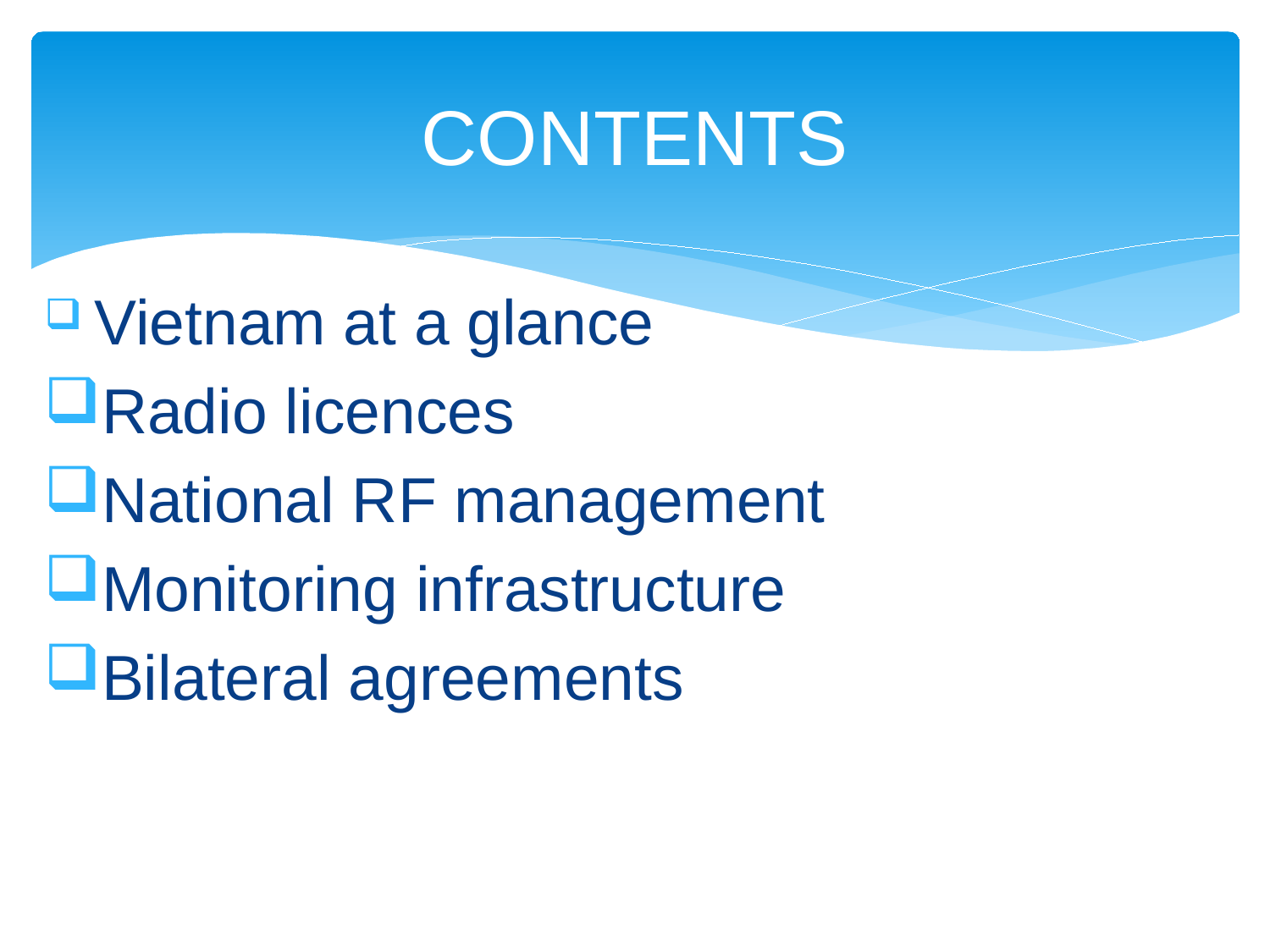

# CONTENTS

 Vietnam at a glance
Radio licences
National RF management
Monitoring infrastructure
Bilateral agreements